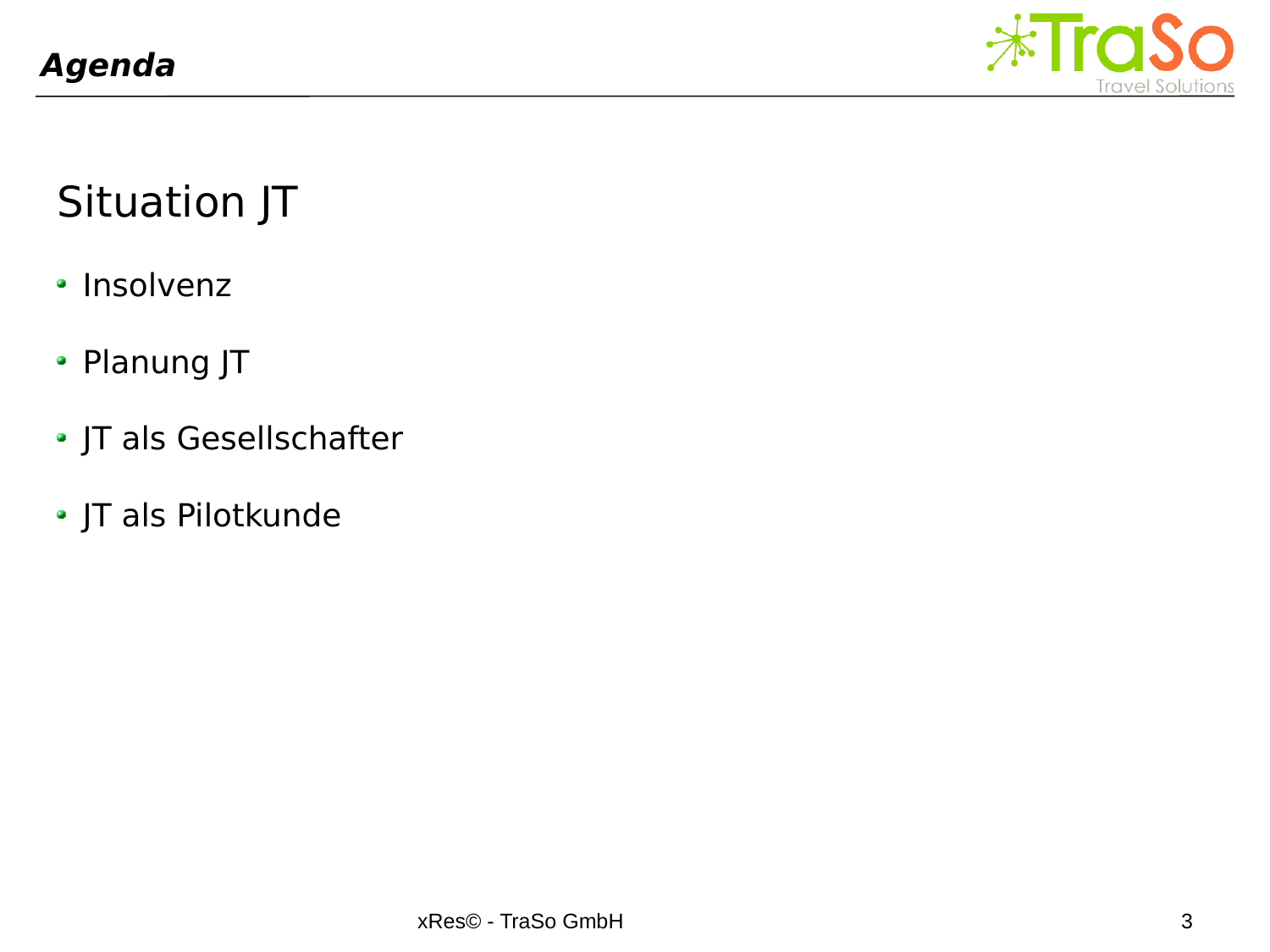

Agenda

Situation JT
Insolvenz
Planung JT
JT als Gesellschafter
JT als Pilotkunde
xRes© - TraSo GmbH
3